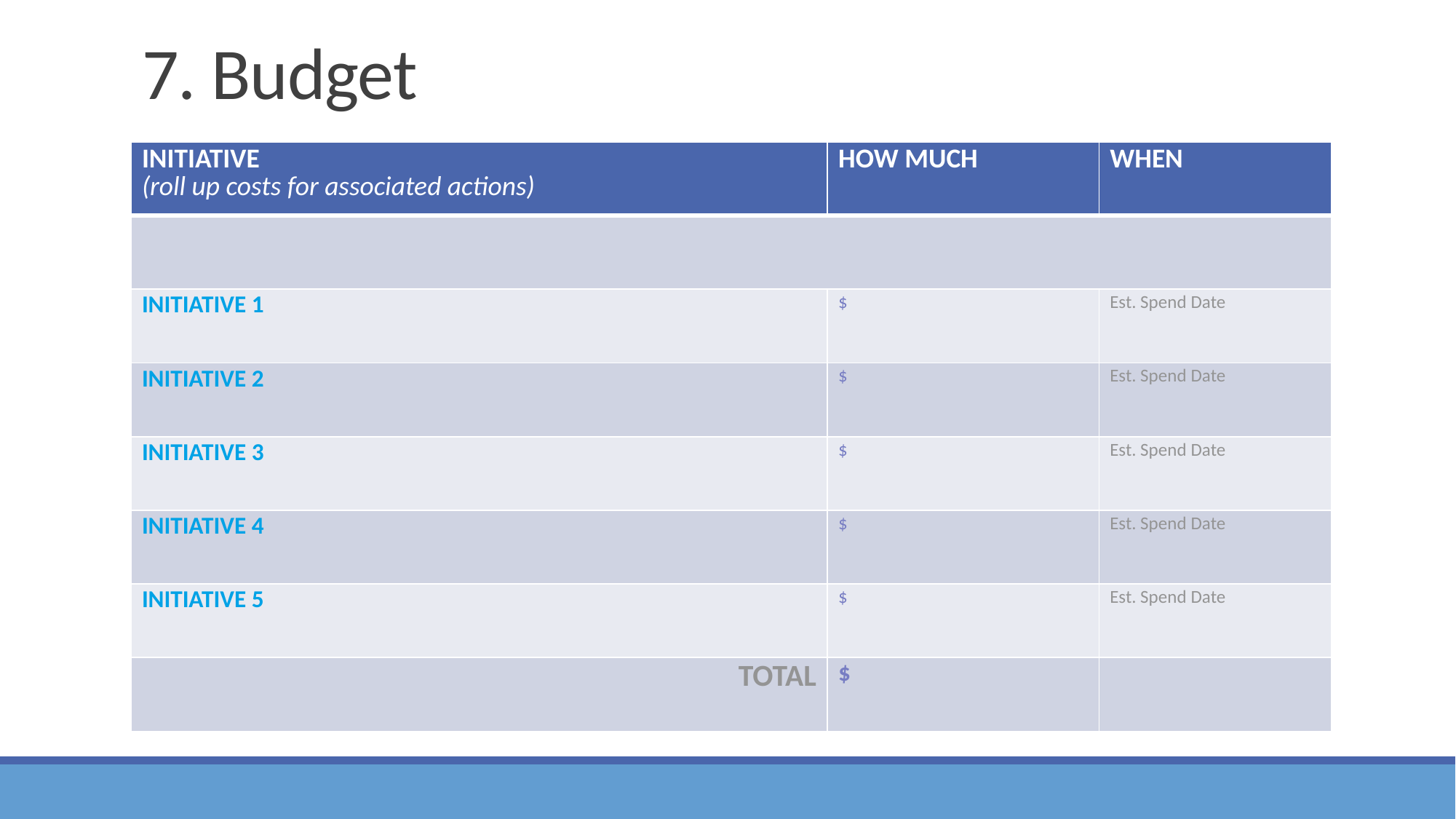

# 7. Budget
| INITIATIVE (roll up costs for associated actions) | HOW MUCH | WHEN |
| --- | --- | --- |
|  |  |  |
| INITIATIVE 1 | $ | Est. Spend Date |
| INITIATIVE 2 | $ | Est. Spend Date |
| INITIATIVE 3 | $ | Est. Spend Date |
| INITIATIVE 4 | $ | Est. Spend Date |
| INITIATIVE 5 | $ | Est. Spend Date |
| TOTAL | $ |  |